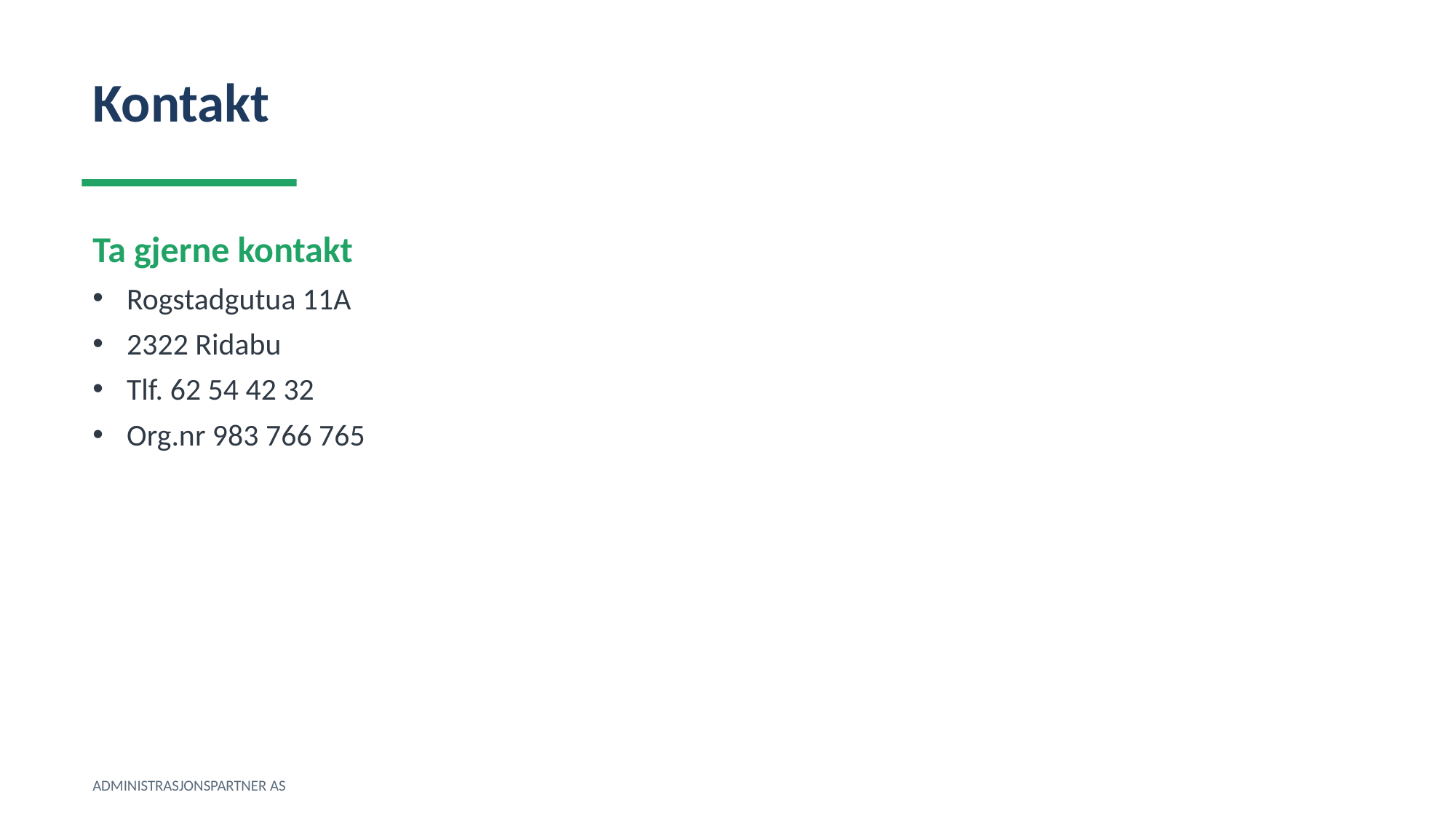

Kontakt

Ta gjerne kontakt
Rogstadgutua 11A
2322 Ridabu
Tlf. 62 54 42 32
Org.nr 983 766 765
ADMINISTRASJONSPARTNER AS